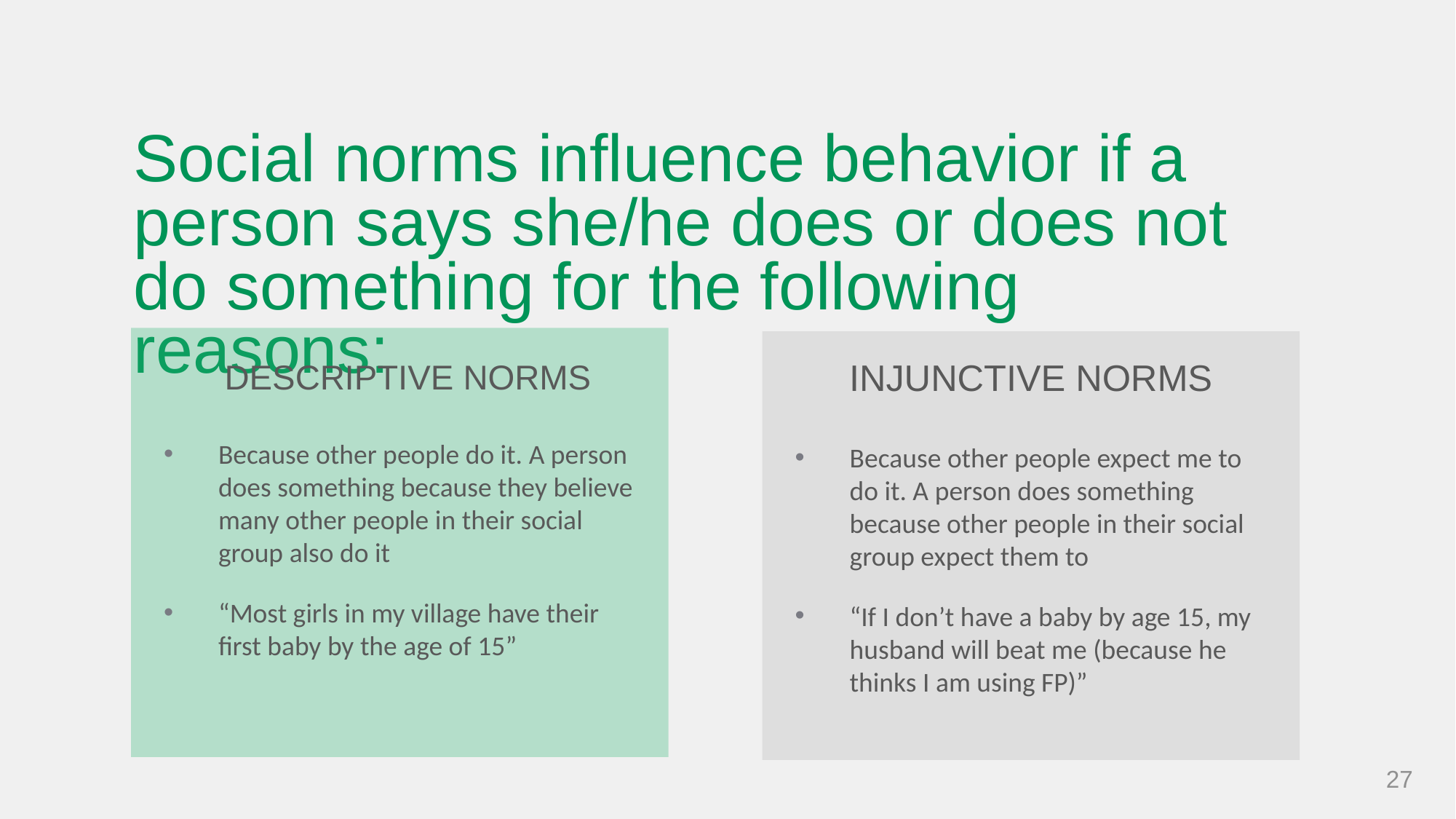

# Social norms influence behavior if a person says she/he does or does not do something for the following reasons:
Because other people do it. A person does something because they believe many other people in their social group also do it
“Most girls in my village have their first baby by the age of 15”
Because other people expect me to do it. A person does something because other people in their social group expect them to
“If I don’t have a baby by age 15, my husband will beat me (because he thinks I am using FP)”
INJUNCTIVE NORMS
DESCRIPTIVE NORMS

27